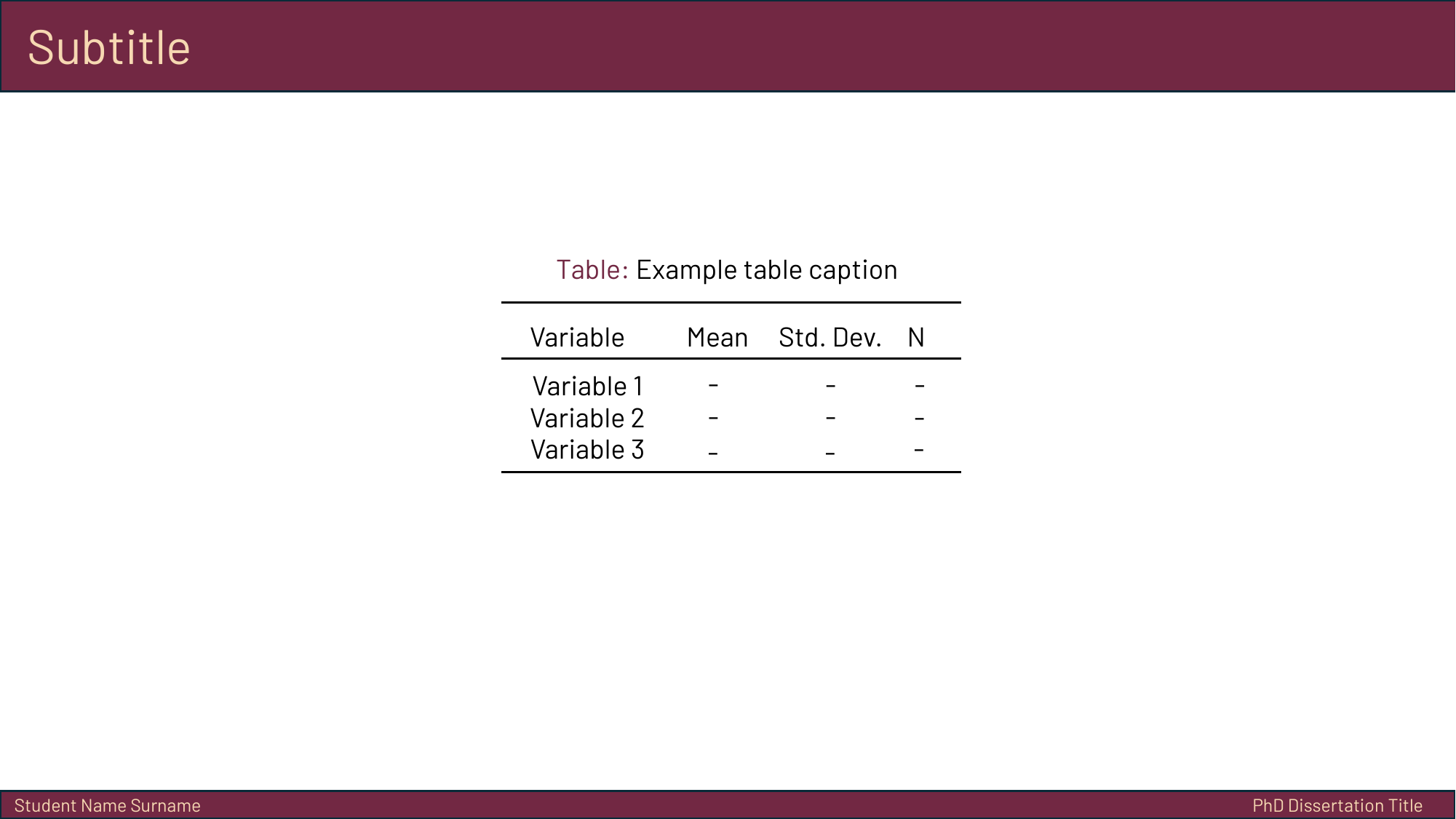

Subtitle
Table: Example table caption
Variable
Mean
Std. Dev.
N
-
-
-
Variable 1
-
-
Variable 2
-
-
Variable 3
-
-
Student Name Surname
PhD Dissertation Title